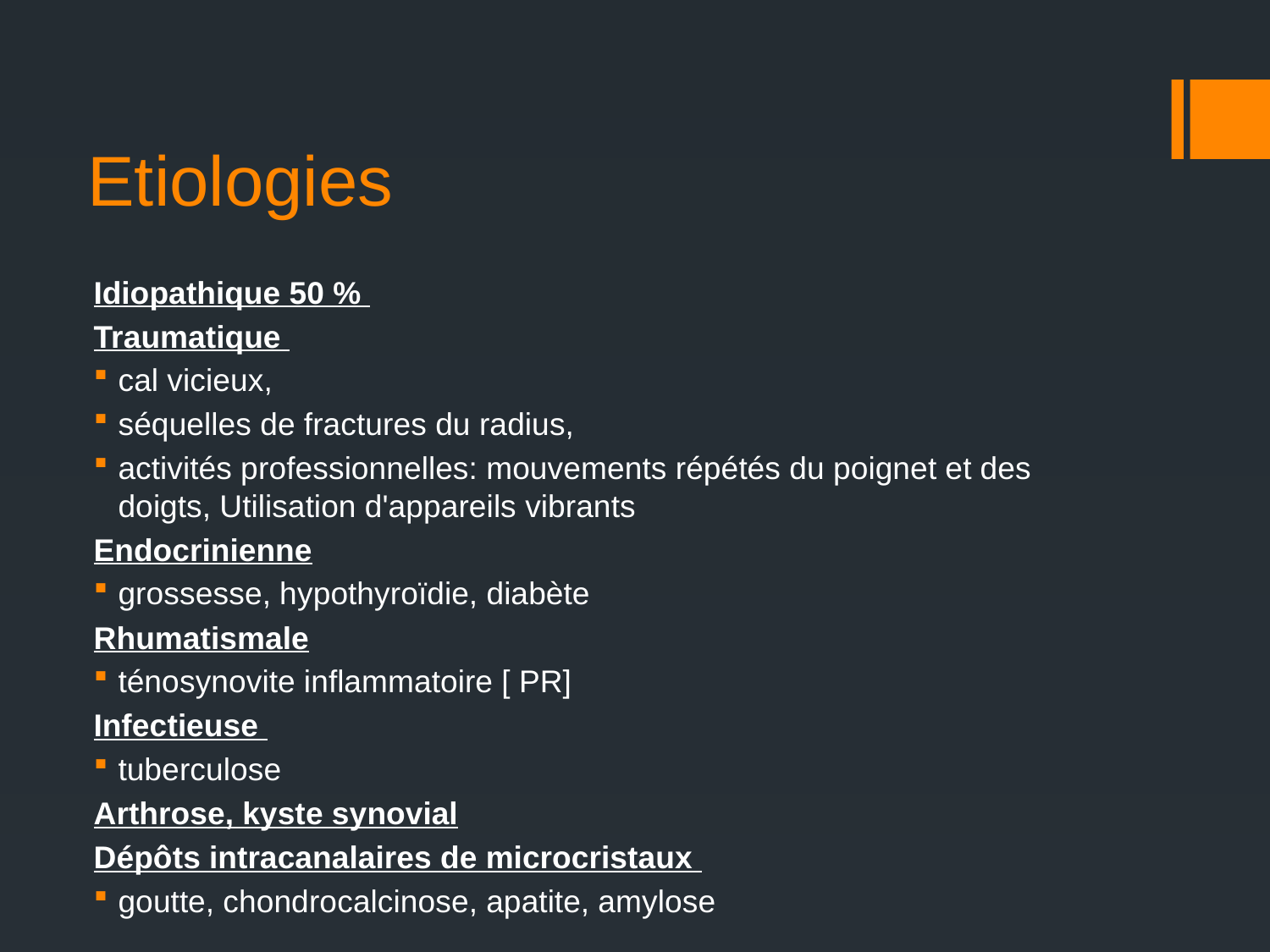

# Etiologies
Idiopathique 50 %
Traumatique
cal vicieux,
séquelles de fractures du radius,
activités professionnelles: mouvements répétés du poignet et des doigts, Utilisation d'appareils vibrants
Endocrinienne
grossesse, hypothyroïdie, diabète
Rhumatismale
ténosynovite inflammatoire [ PR]
Infectieuse
tuberculose
Arthrose, kyste synovial
Dépôts intracanalaires de microcristaux
goutte, chondrocalcinose, apatite, amylose